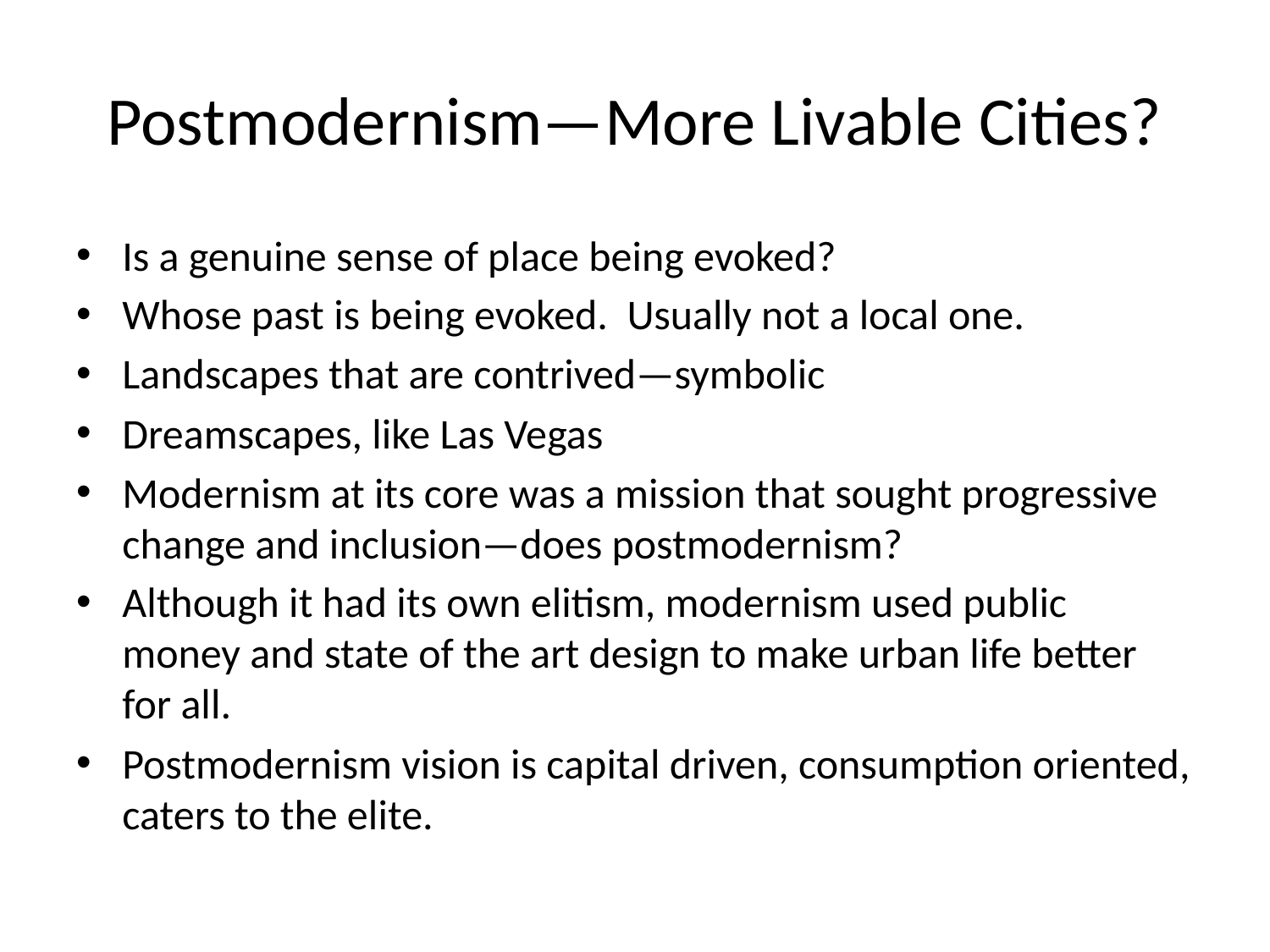

# Postmodernism—More Livable Cities?
Is a genuine sense of place being evoked?
Whose past is being evoked.  Usually not a local one.
Landscapes that are contrived—symbolic
Dreamscapes, like Las Vegas
Modernism at its core was a mission that sought progressive change and inclusion—does postmodernism?
Although it had its own elitism, modernism used public money and state of the art design to make urban life better for all.
Postmodernism vision is capital driven, consumption oriented, caters to the elite.